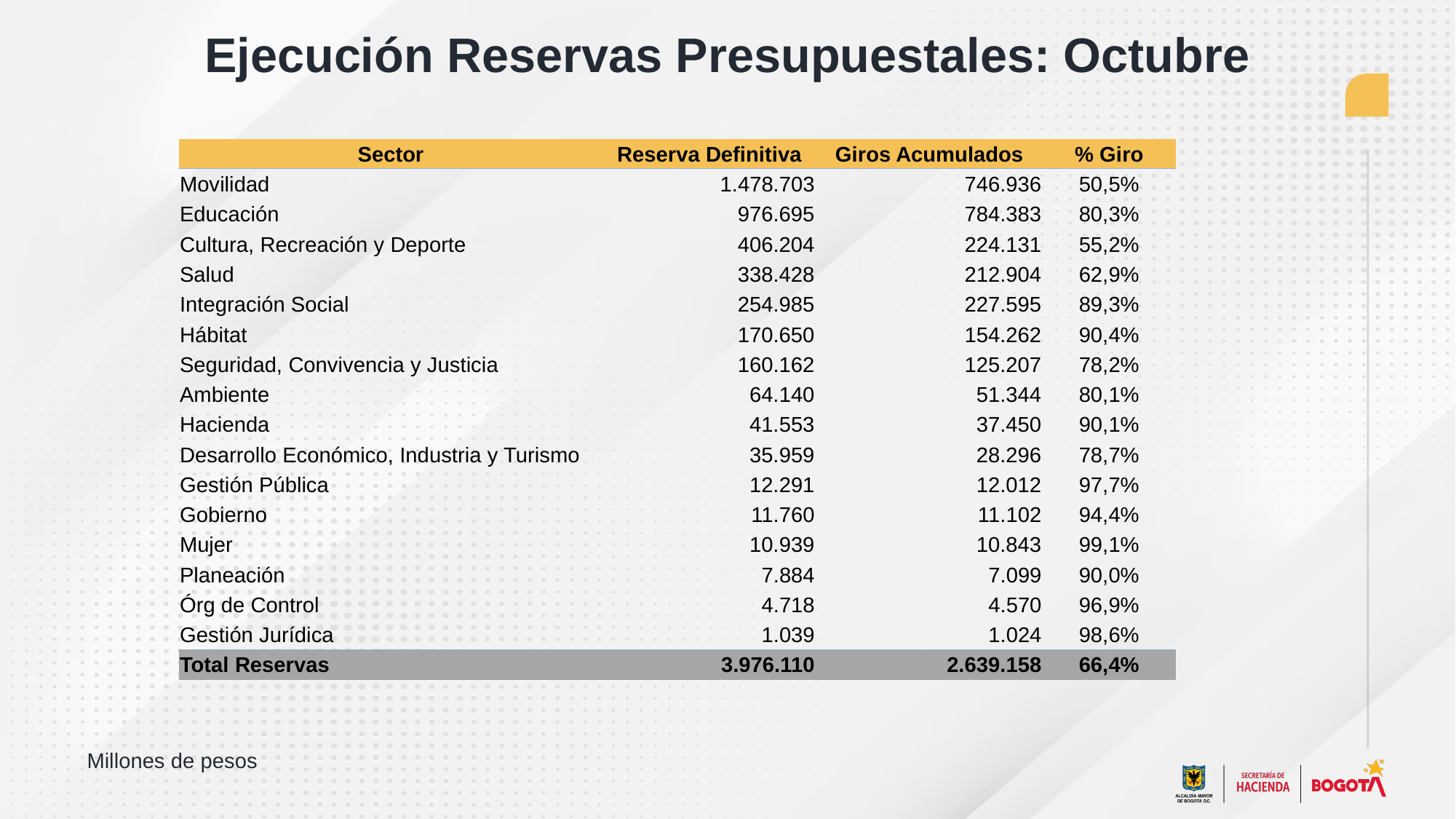

Ejecución Reservas Presupuestales: Octubre
| Sector | Reserva Definitiva | Giros Acumulados | % Giro |
| --- | --- | --- | --- |
| Movilidad | 1.478.703 | 746.936 | 50,5% |
| Educación | 976.695 | 784.383 | 80,3% |
| Cultura, Recreación y Deporte | 406.204 | 224.131 | 55,2% |
| Salud | 338.428 | 212.904 | 62,9% |
| Integración Social | 254.985 | 227.595 | 89,3% |
| Hábitat | 170.650 | 154.262 | 90,4% |
| Seguridad, Convivencia y Justicia | 160.162 | 125.207 | 78,2% |
| Ambiente | 64.140 | 51.344 | 80,1% |
| Hacienda | 41.553 | 37.450 | 90,1% |
| Desarrollo Económico, Industria y Turismo | 35.959 | 28.296 | 78,7% |
| Gestión Pública | 12.291 | 12.012 | 97,7% |
| Gobierno | 11.760 | 11.102 | 94,4% |
| Mujer | 10.939 | 10.843 | 99,1% |
| Planeación | 7.884 | 7.099 | 90,0% |
| Órg de Control | 4.718 | 4.570 | 96,9% |
| Gestión Jurídica | 1.039 | 1.024 | 98,6% |
| Total Reservas | 3.976.110 | 2.639.158 | 66,4% |
Millones de pesos